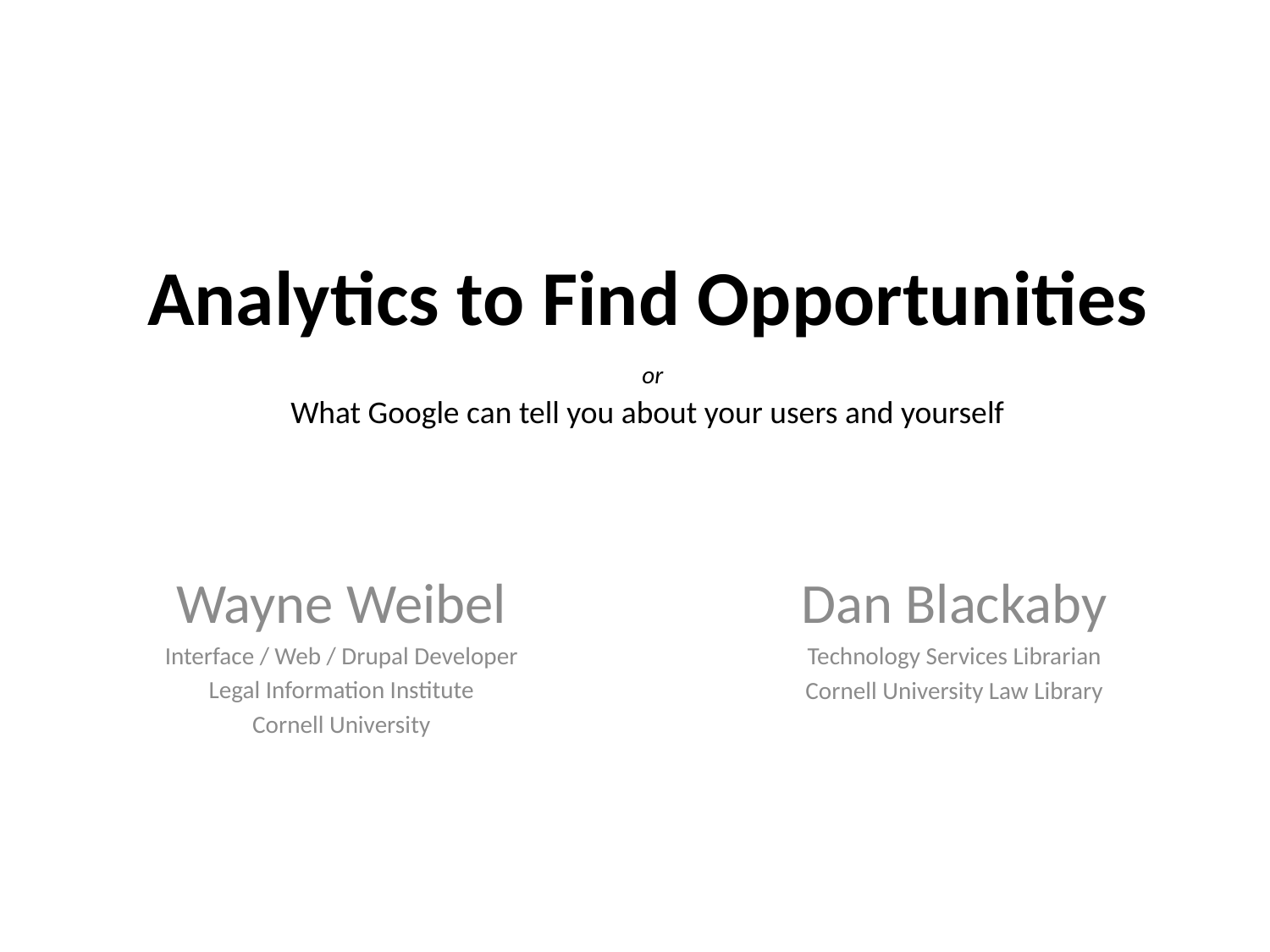

# Analytics to Find Opportunities or What Google can tell you about your users and yourself
Wayne Weibel
Interface / Web / Drupal Developer
Legal Information Institute
Cornell University
Dan Blackaby
Technology Services Librarian
Cornell University Law Library